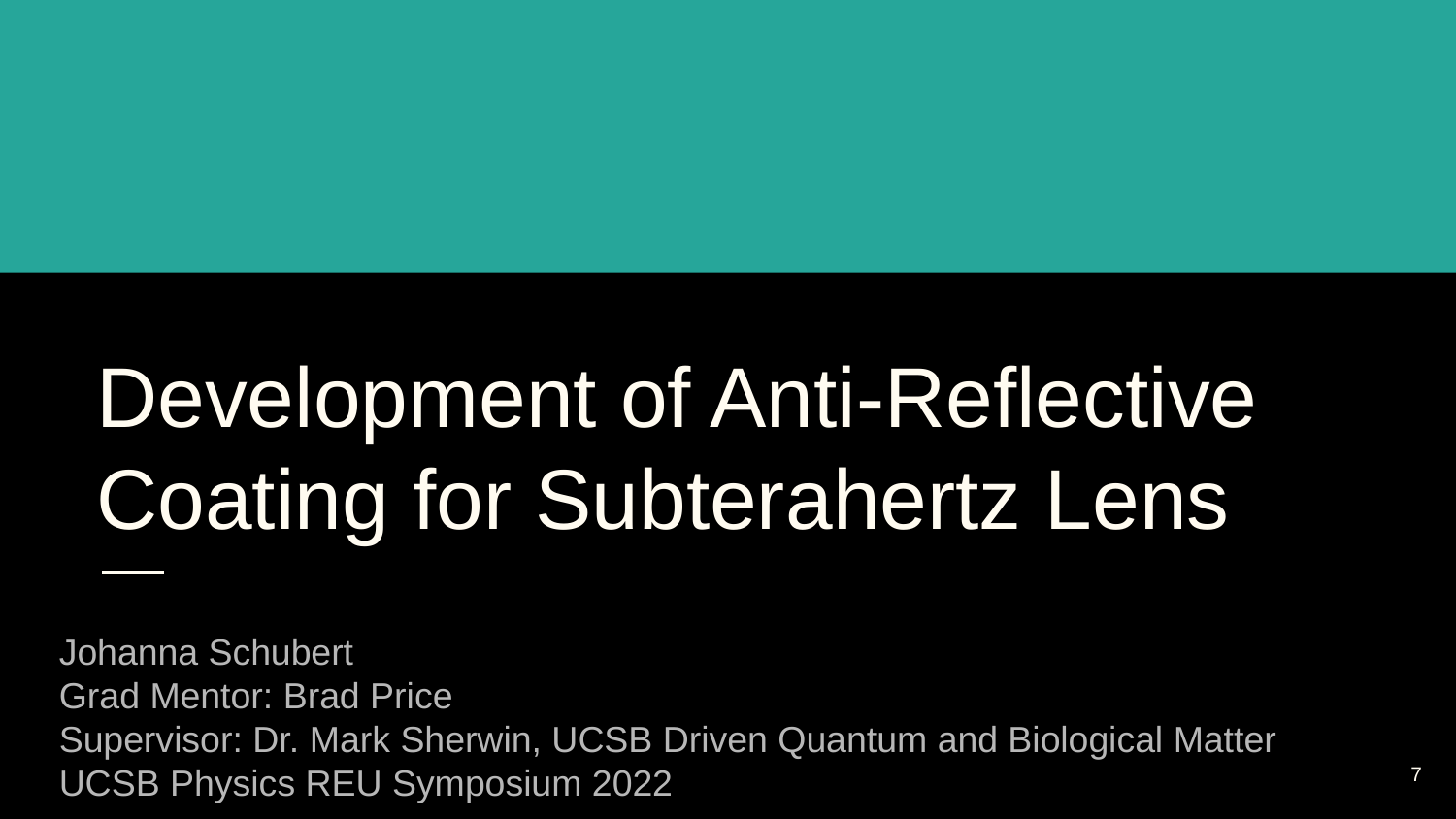

# Development of Anti-Reflective Coating for Subterahertz Lens
Johanna Schubert
Grad Mentor: Brad Price
Supervisor: Dr. Mark Sherwin, UCSB Driven Quantum and Biological Matter
UCSB Physics REU Symposium 2022
7